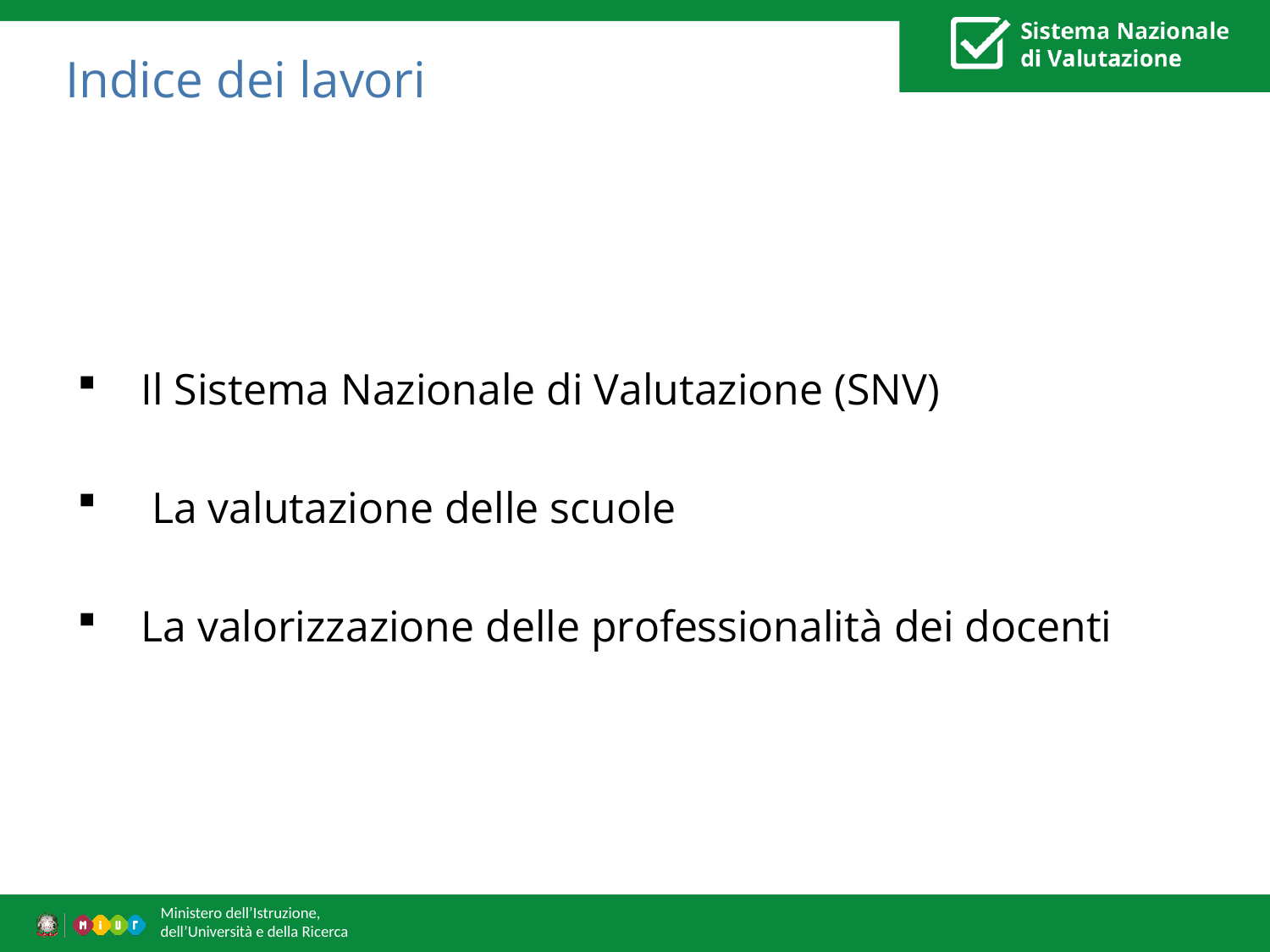

# Indice dei lavori
Il Sistema Nazionale di Valutazione (SNV)

 La valutazione delle scuole

La valorizzazione delle professionalità dei docenti